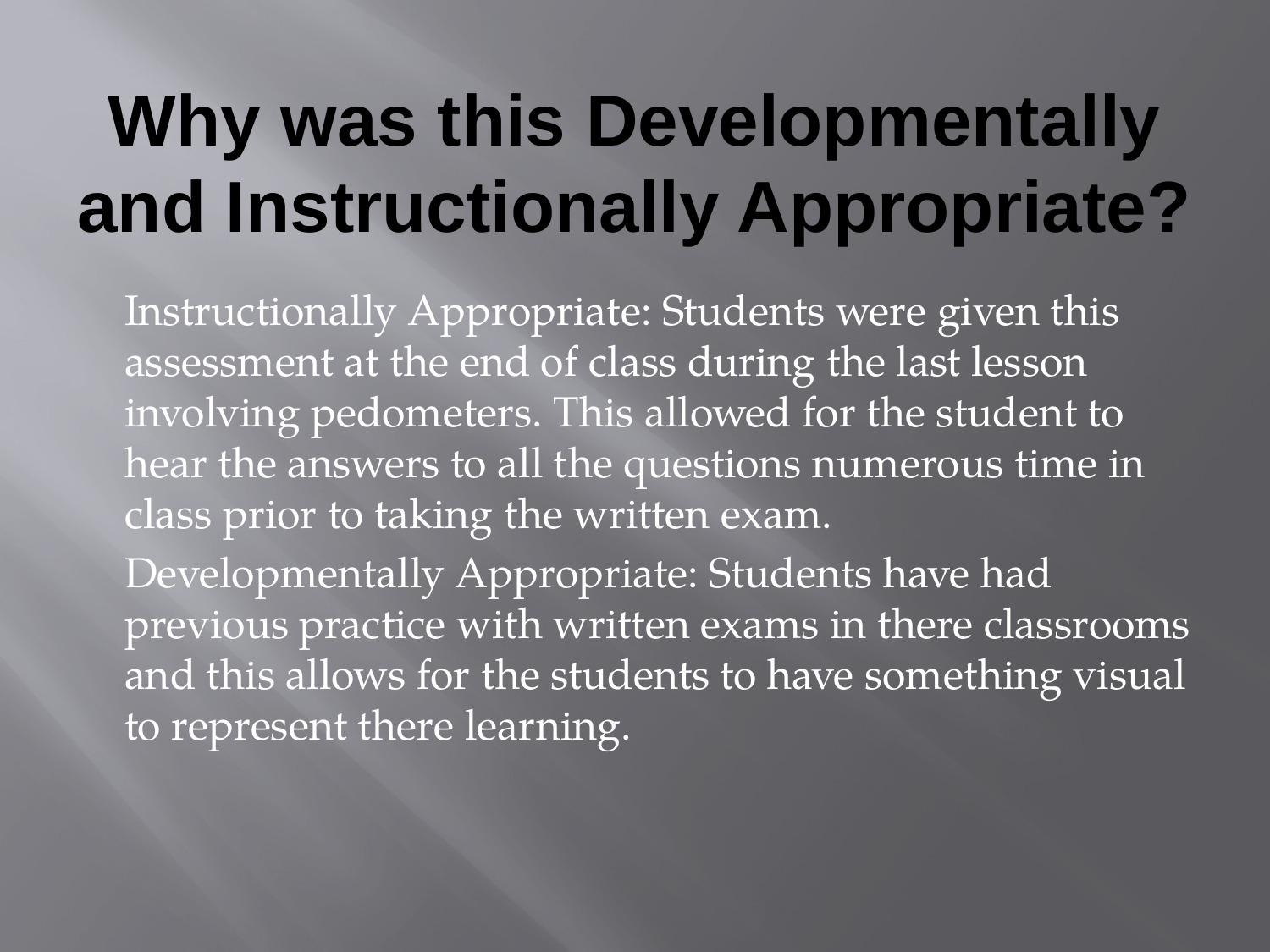

# Why was this Developmentally and Instructionally Appropriate?

Instructionally Appropriate: Students were given this assessment at the end of class during the last lesson involving pedometers. This allowed for the student to hear the answers to all the questions numerous time in class prior to taking the written exam.
Developmentally Appropriate: Students have had previous practice with written exams in there classrooms and this allows for the students to have something visual to represent there learning.